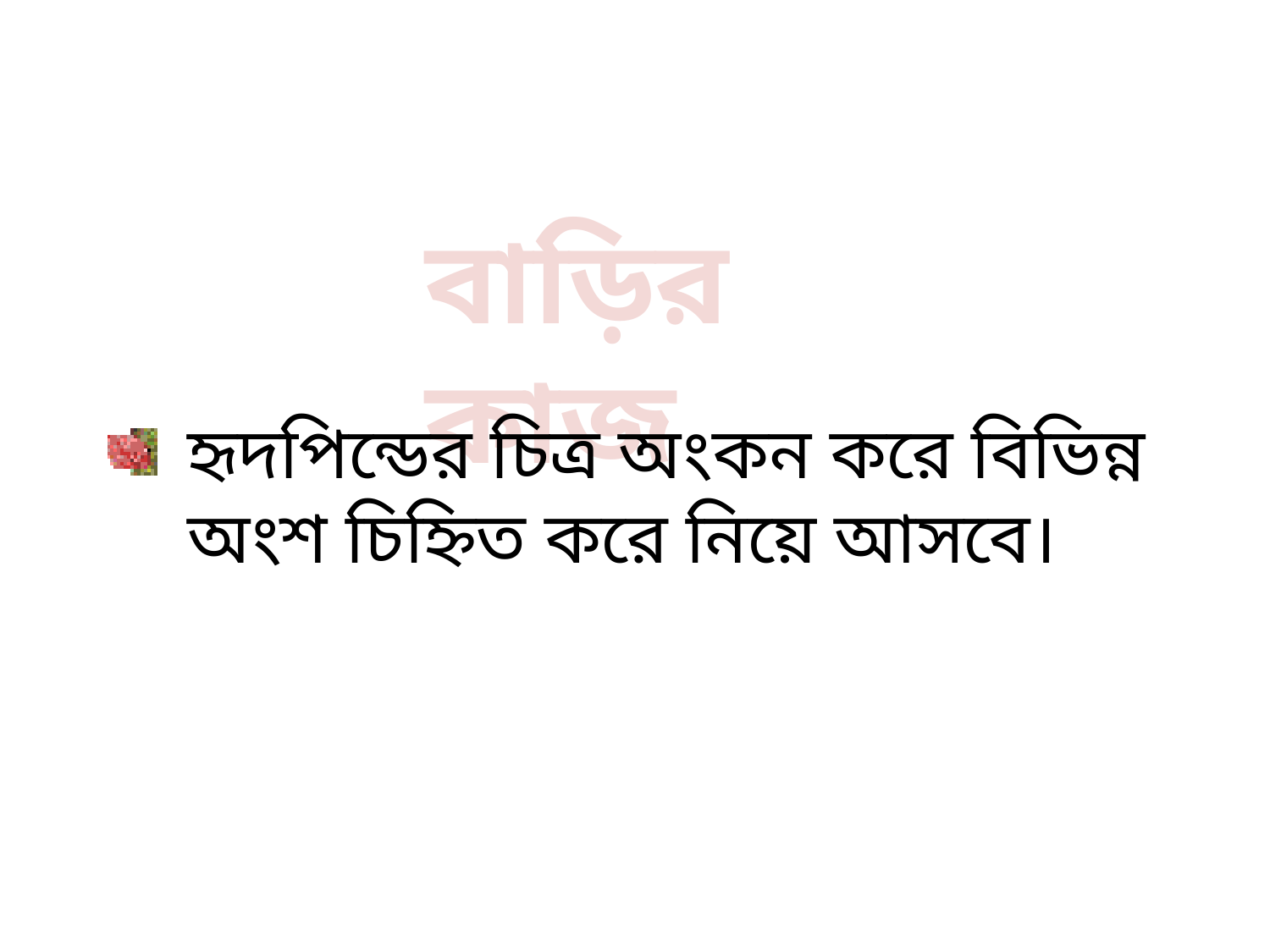

বাড়ির কাজ
হৃদপিন্ডের চিত্র অংকন করে বিভিন্ন অংশ চিহ্নিত করে নিয়ে আসবে।